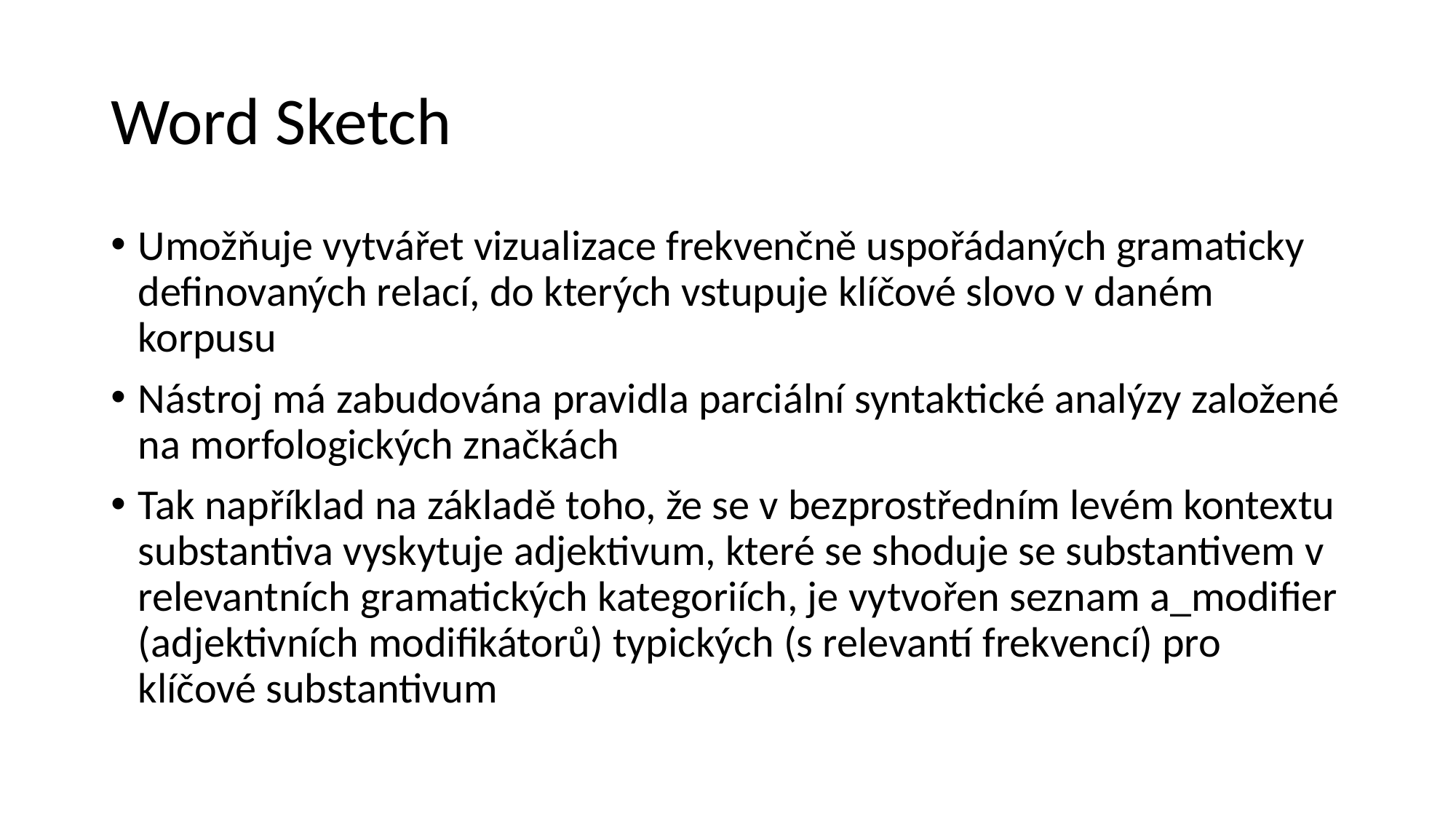

# Word Sketch
Umožňuje vytvářet vizualizace frekvenčně uspořádaných gramaticky definovaných relací, do kterých vstupuje klíčové slovo v daném korpusu
Nástroj má zabudována pravidla parciální syntaktické analýzy založené na morfologických značkách
Tak například na základě toho, že se v bezprostředním levém kontextu substantiva vyskytuje adjektivum, které se shoduje se substantivem v relevantních gramatických kategoriích, je vytvořen seznam a_modifier (adjektivních modifikátorů) typických (s relevantí frekvencí) pro klíčové substantivum